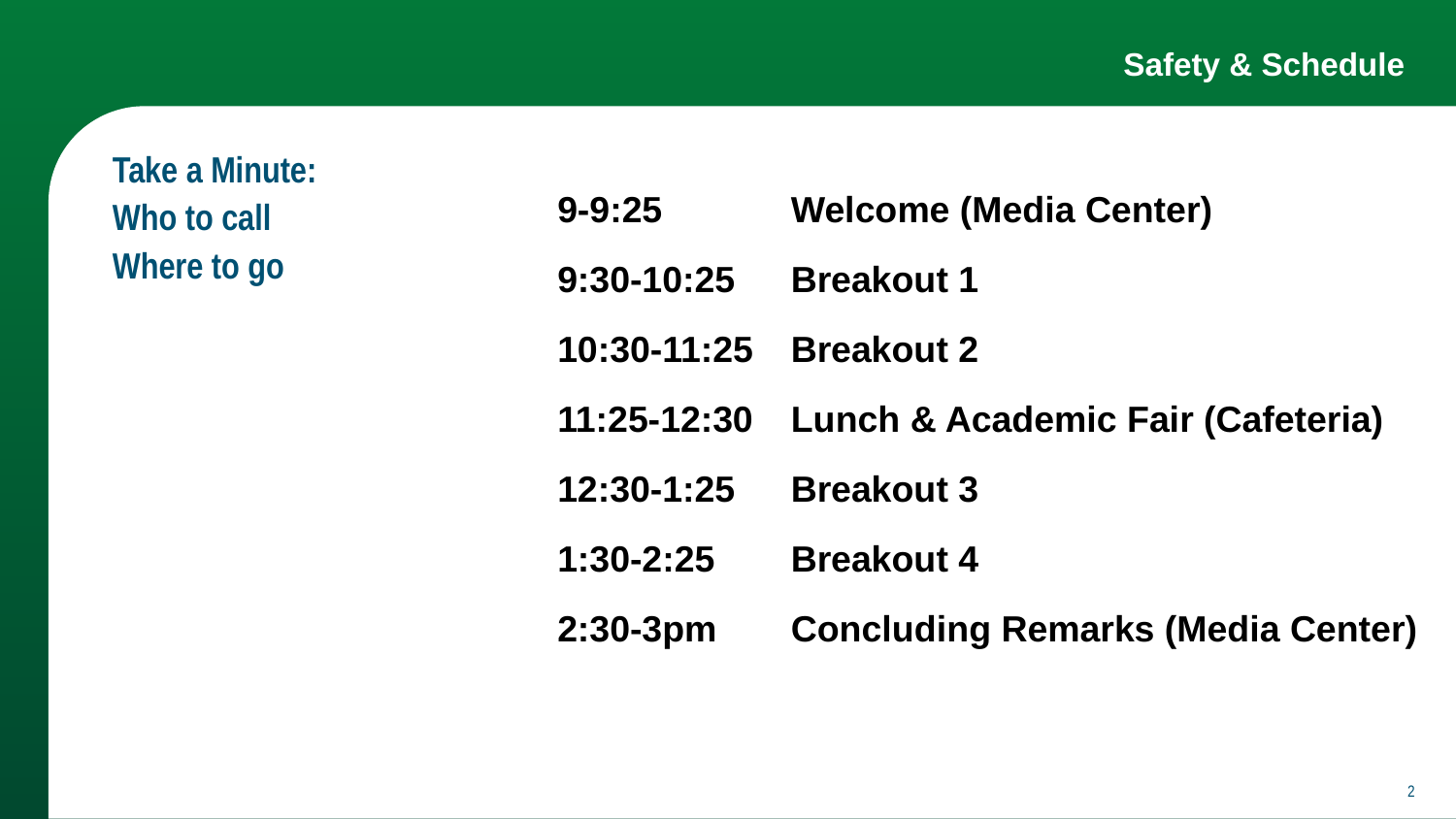

# Safety & Schedule
Take a Minute:
Who to call
Where to go

| 9-9:25 | Welcome (Media Center) |
| --- | --- |
| 9:30-10:25 | Breakout 1 |
| 10:30-11:25 | Breakout 2 |
| 11:25-12:30 | Lunch & Academic Fair (Cafeteria) |
| 12:30-1:25 | Breakout 3 |
| 1:30-2:25 | Breakout 4 |
| 2:30-3pm | Concluding Remarks (Media Center) |
2